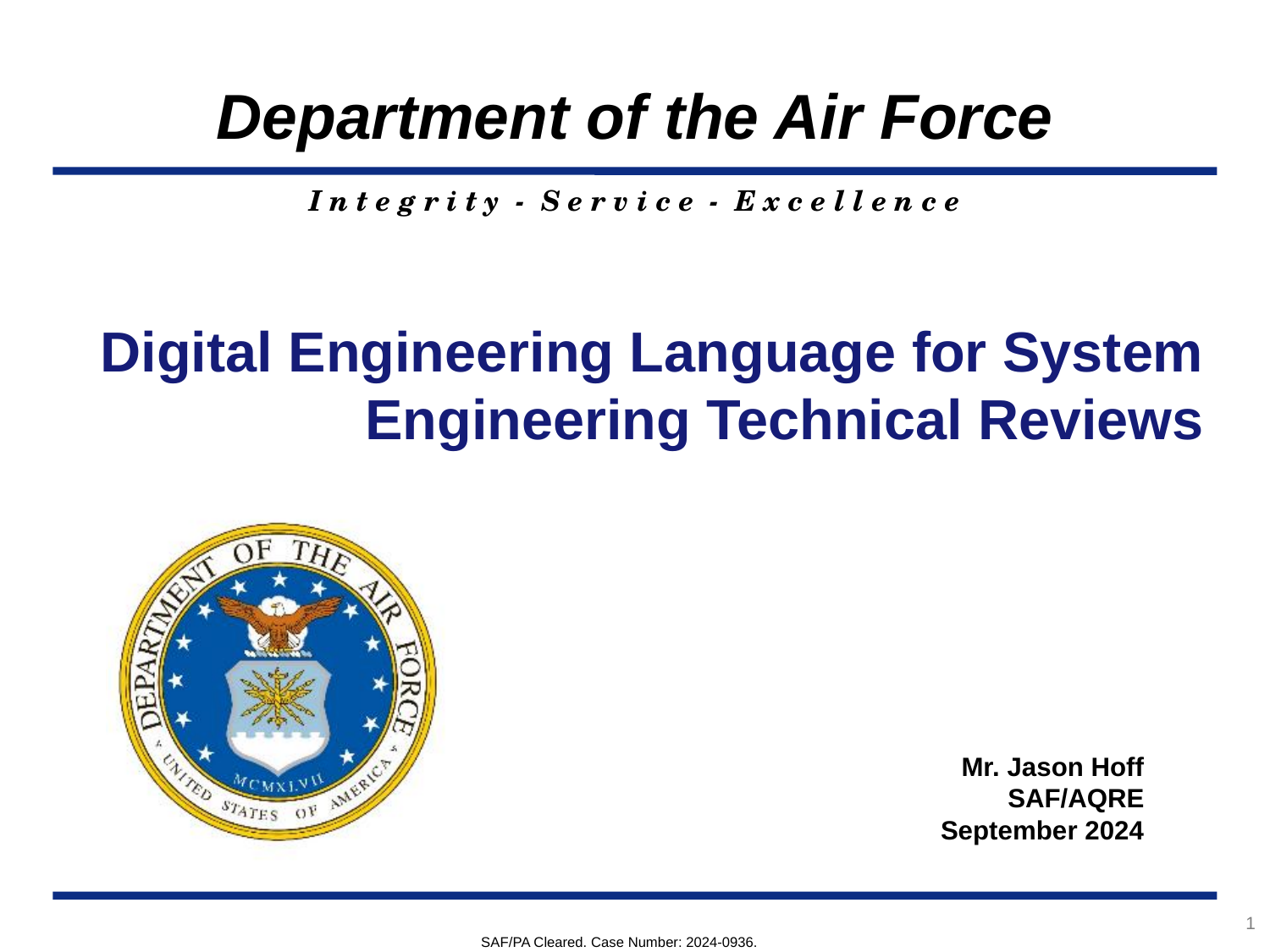

# Digital Engineering Language for System Engineering Technical Reviews
Mr. Jason Hoff
 SAF/AQRE
September 2024

1
SAF/PA Cleared. Case Number: 2024-0936.